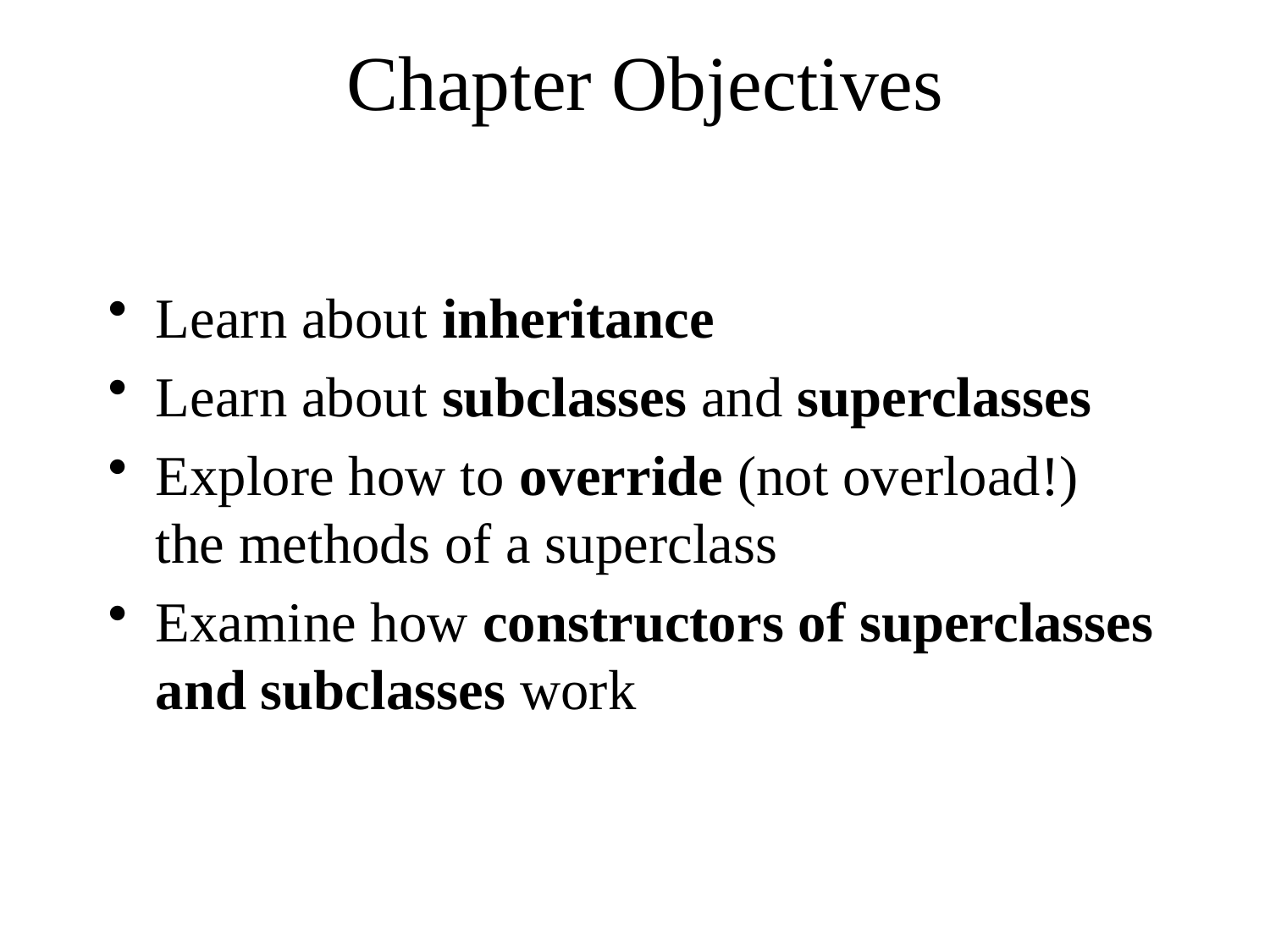

# Chapter Objectives
Learn about inheritance
Learn about subclasses and superclasses
Explore how to override (not overload!) the methods of a superclass
Examine how constructors of superclasses and subclasses work